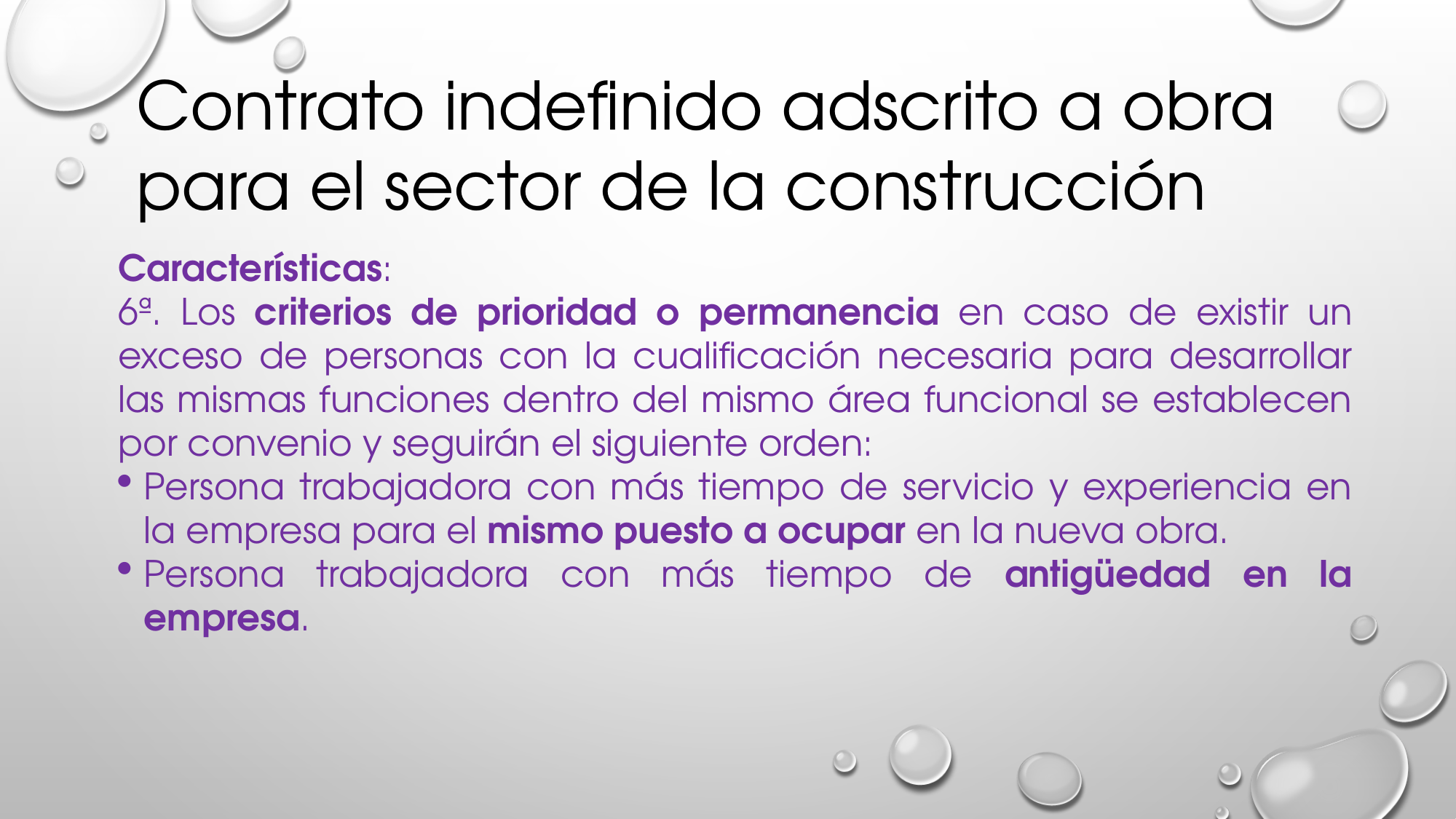

Contrato indefinido adscrito a obra para el sector de la construcción
Características:
6ª. Los criterios de prioridad o permanencia en caso de existir un exceso de personas con la cualificación necesaria para desarrollar las mismas funciones dentro del mismo área funcional se establecen por convenio y seguirán el siguiente orden:
Persona trabajadora con más tiempo de servicio y experiencia en la empresa para el mismo puesto a ocupar en la nueva obra.
Persona trabajadora con más tiempo de antigüedad en la empresa.